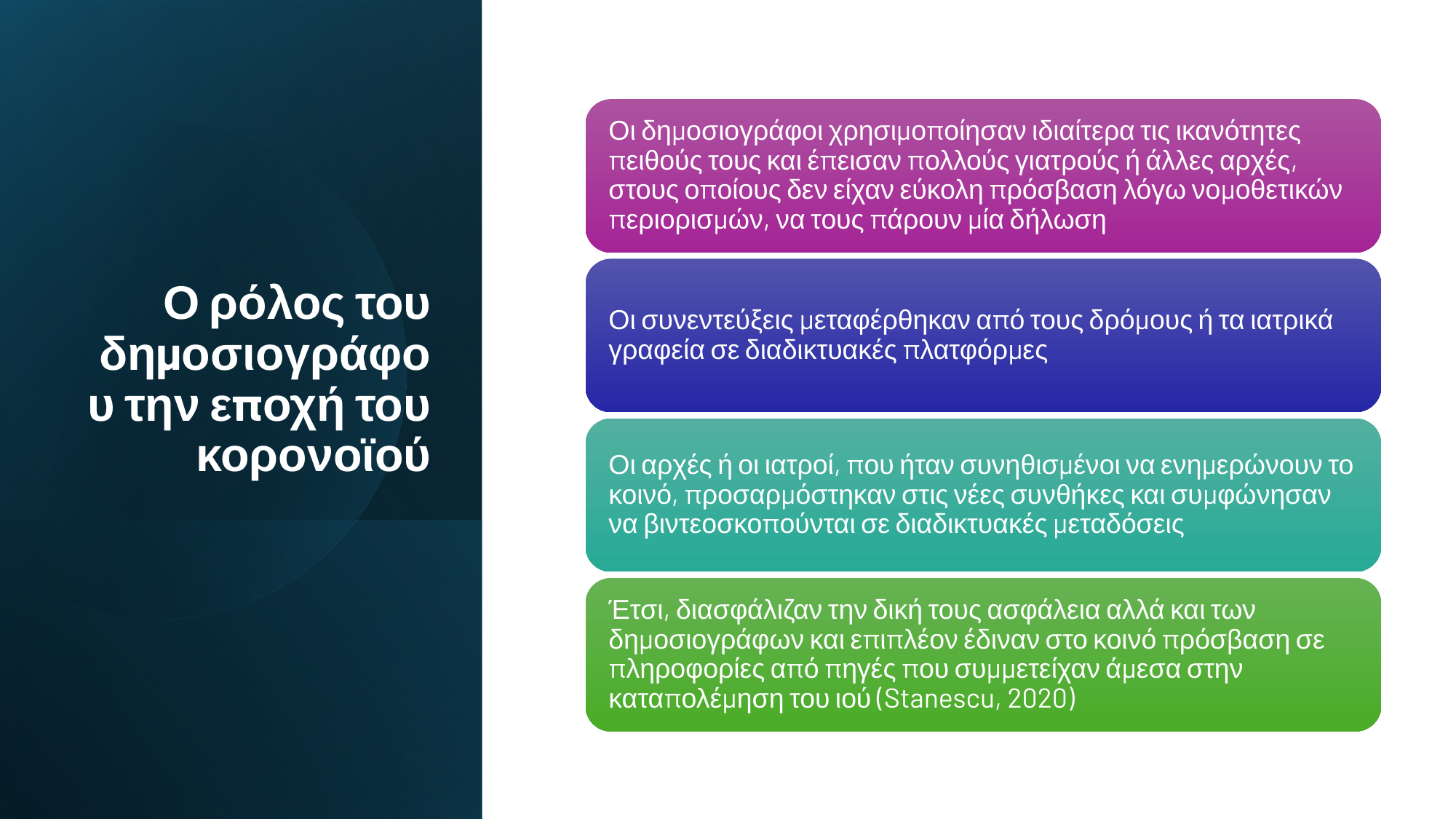

Οι δημοσιογράφοι χρησιμοποίησαν ιδιαίτερα τις ικανότητες πειθούς τους και έπεισαν πολλούς γιατρούς ή άλλες αρχές, στους οποίους δεν είχαν εύκολη πρόσβαση λόγω νομοθετικών περιορισμών, να τους πάρουν μία δήλωση
Οι συνεντεύξεις μεταφέρθηκαν από τους δρόμους ή τα ιατρικά γραφεία σε διαδικτυακές πλατφόρμες
Οι αρχές ή οι ιατροί, που ήταν συνηθισμένοι να ενημερώνουν το κοινό, προσαρμόστηκαν στις νέες συνθήκες και συμφώνησαν να βιντεοσκοπούνται σε διαδικτυακές μεταδόσεις
Έτσι, διασφάλιζαν την δική τους ασφάλεια αλλά και των δημοσιογράφων και επιπλέον έδιναν στο κοινό πρόσβαση σε πληροφορίες από πηγές που συμμετείχαν άμεσα στην καταπολέμηση του ιού (Stanescu, 2020)

# Ο ρόλος του δημοσιογράφου την εποχή του κορονοϊού